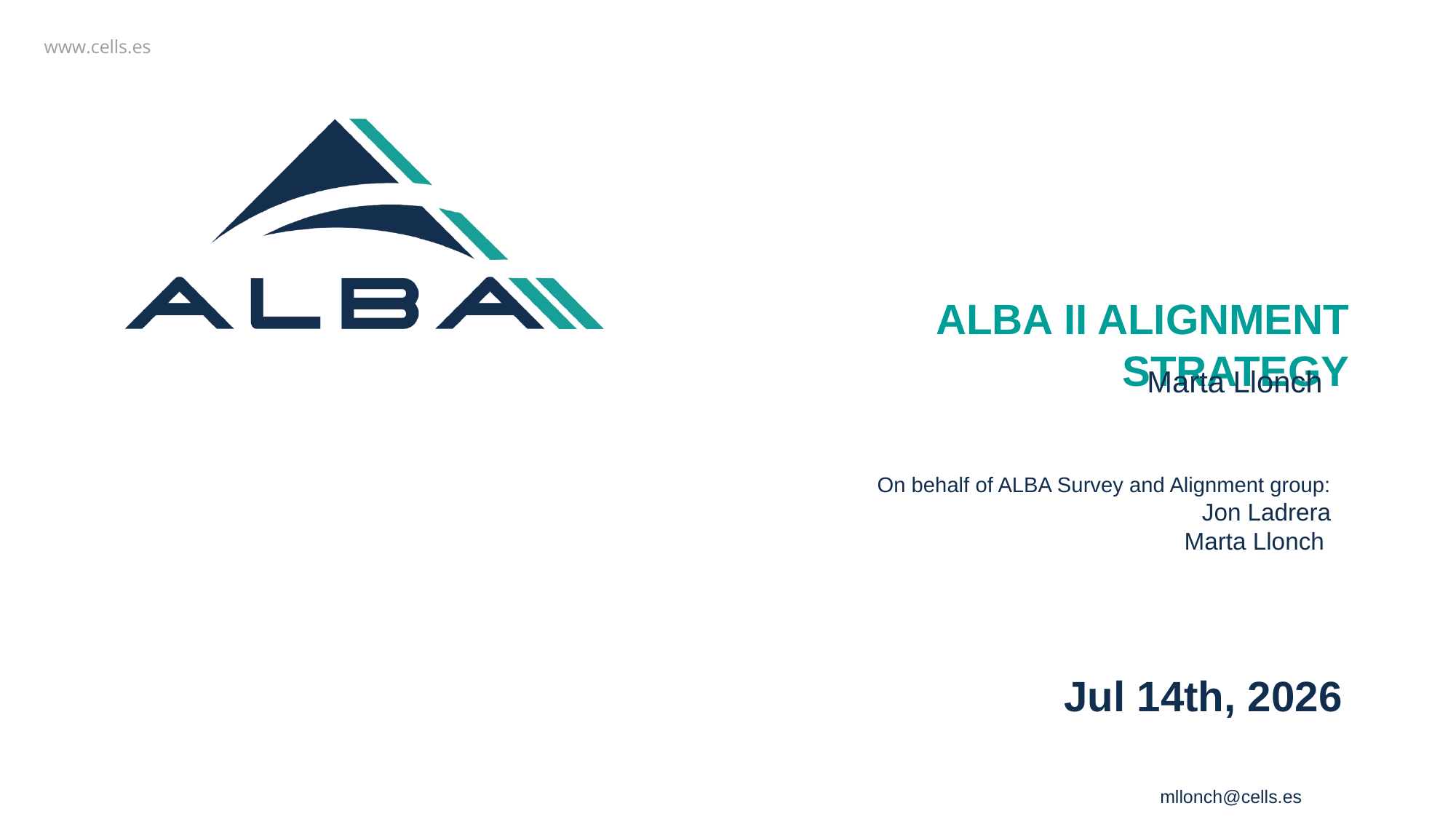

ALBA II ALIGNMENT STRATEGY
Marta Llonch
On behalf of ALBA Survey and Alignment group:
Jon Ladrera
Marta Llonch

Jul 14th, 2026
mllonch@cells.es